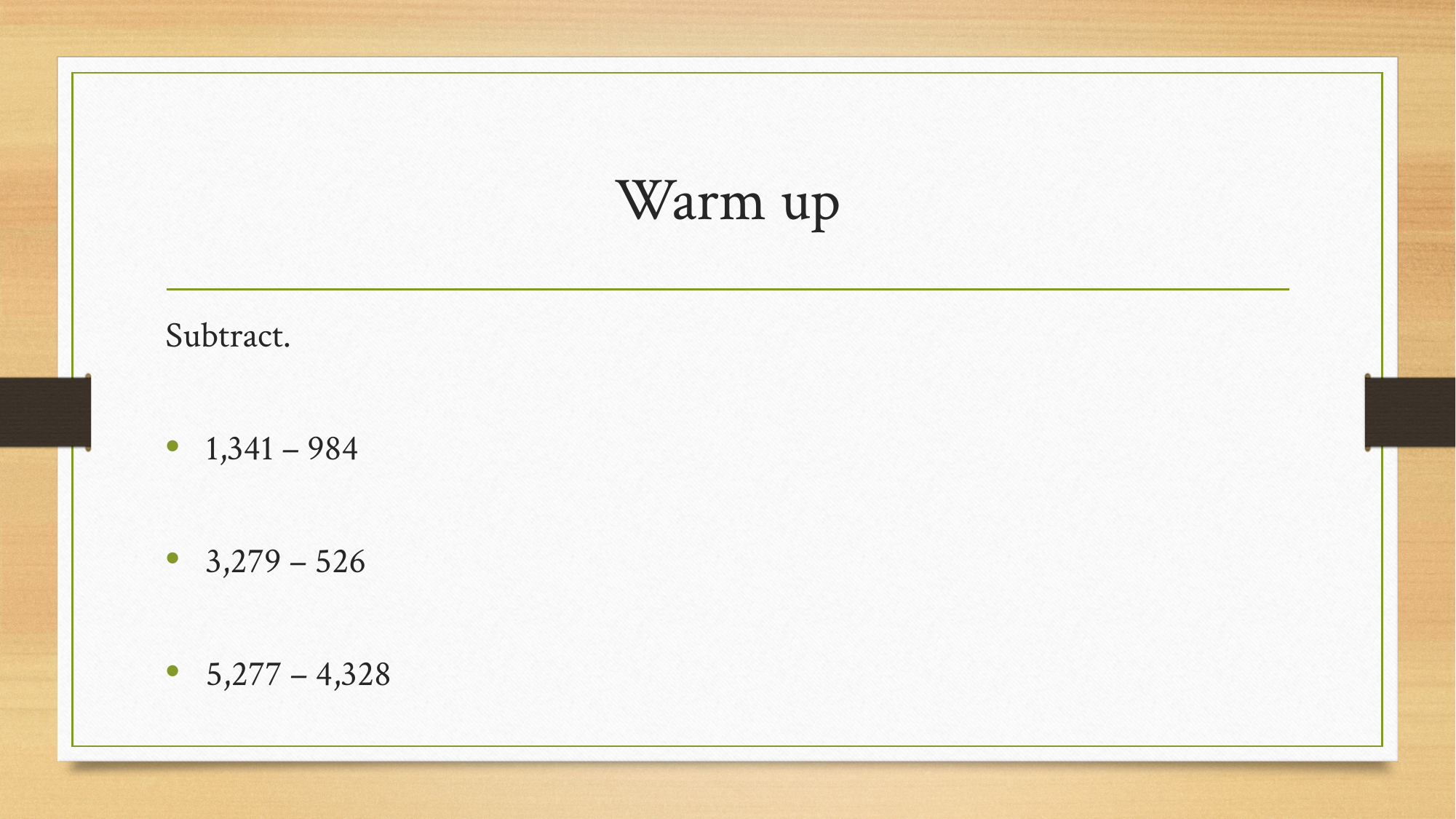

# Warm up
Subtract.

 1,341 – 984

 3,279 – 526

 5,277 – 4,328